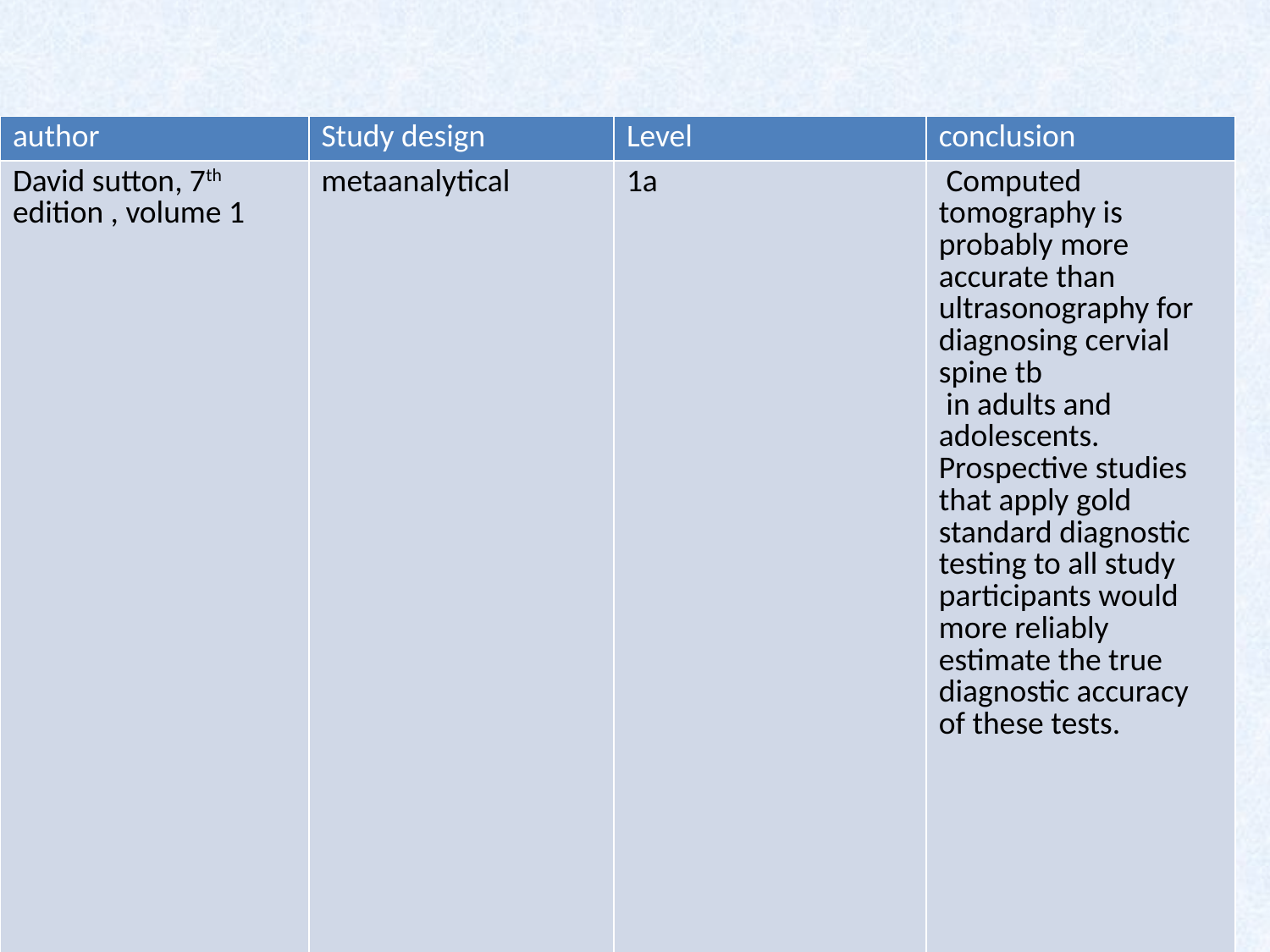

| author | Study design | Level | conclusion |
| --- | --- | --- | --- |
| David sutton, 7th edition , volume 1 | metaanalytical | 1a | Computed tomography is probably more accurate than ultrasonography for diagnosing cervial spine tb in adults and adolescents. Prospective studies that apply gold standard diagnostic testing to all study participants would more reliably estimate the true diagnostic accuracy of these tests. |